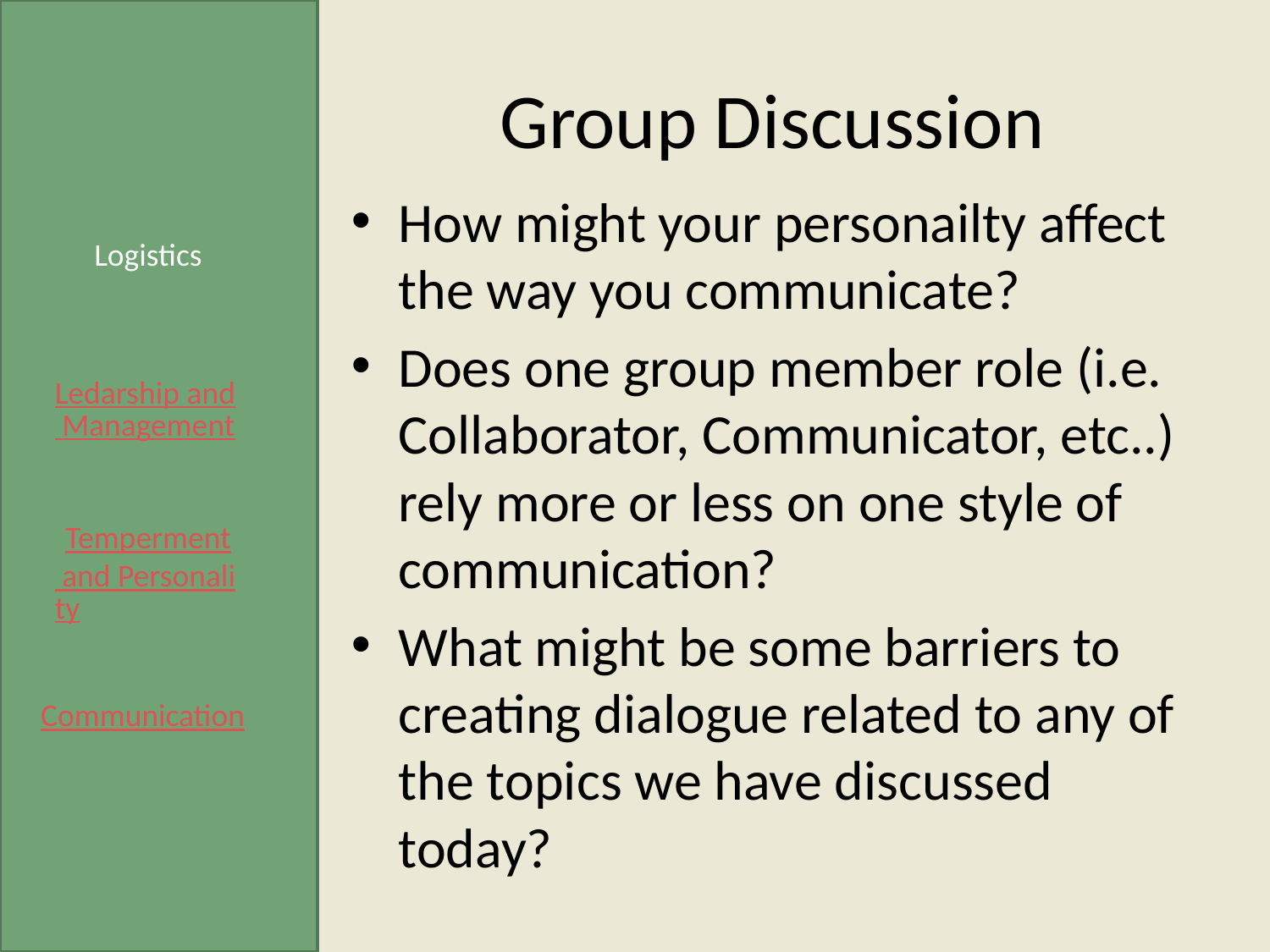

# Group Discussion
How might your personailty affect  the way you communicate?
Does one group member role (i.e. Collaborator, Communicator, etc..) rely more or less on one style of communication?
What might be some barriers to creating dialogue related to any of the topics we have discussed today?